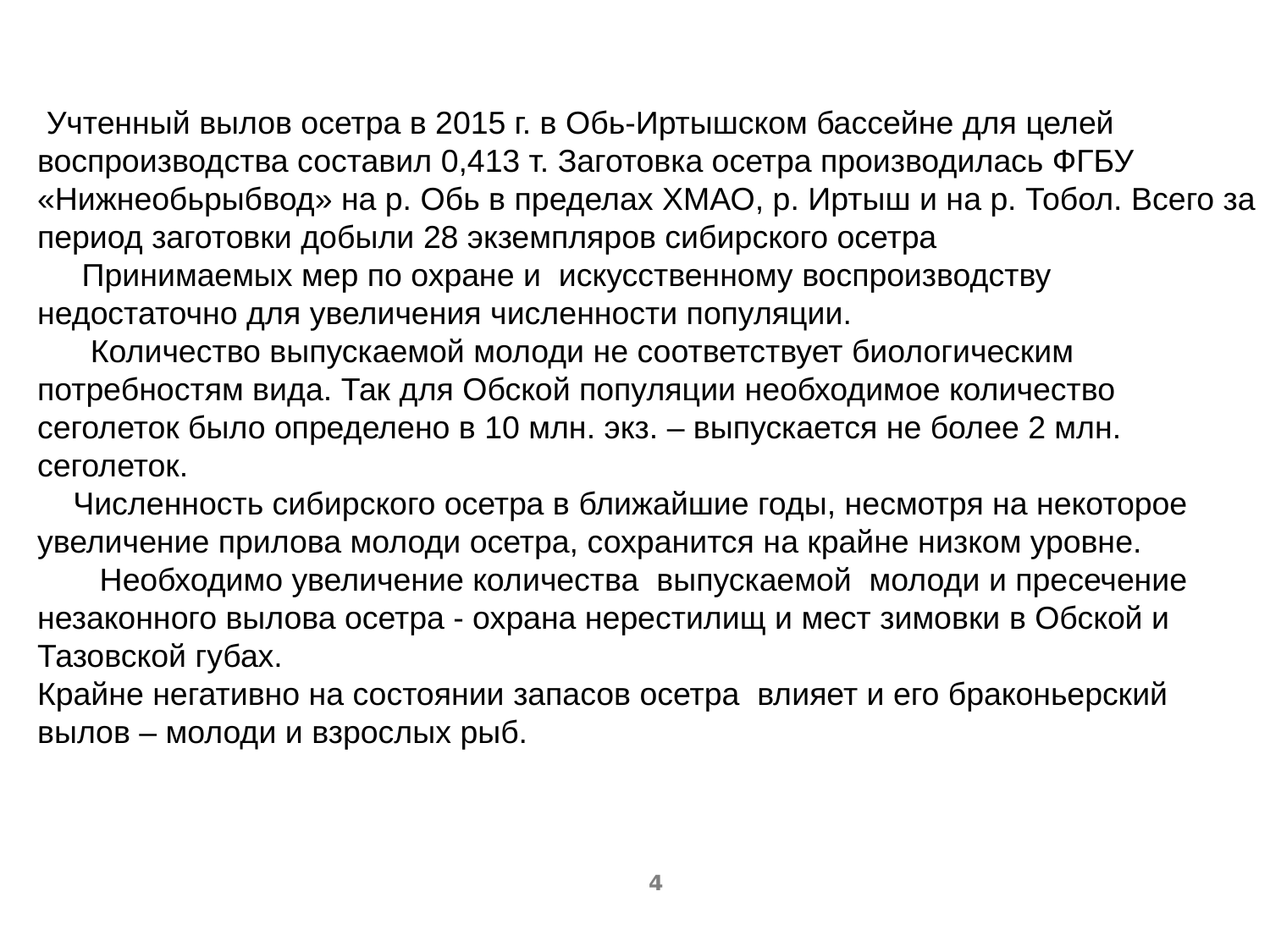

Учтенный вылов осетра в 2015 г. в Обь-Иртышском бассейне для целей воспроизводства составил 0,413 т. Заготовка осетра производилась ФГБУ «Нижнеобьрыбвод» на р. Обь в пределах ХМАО, р. Иртыш и на р. Тобол. Всего за период заготовки добыли 28 экземпляров сибирского осетра
     Принимаемых мер по охране и  искусственному воспроизводству недостаточно для увеличения численности популяции.
      Количество выпускаемой молоди не соответствует биологическим потребностям вида. Так для Обской популяции необходимое количество сеголеток было определено в 10 млн. экз. – выпускается не более 2 млн. сеголеток.
    Численность сибирского осетра в ближайшие годы, несмотря на некоторое увеличение прилова молоди осетра, сохранится на крайне низком уровне.
       Необходимо увеличение количества  выпускаемой  молоди и пресечение незаконного вылова осетра - охрана нерестилищ и мест зимовки в Обской и Тазовской губах.
Крайне негативно на состоянии запасов осетра  влияет и его браконьерский вылов – молоди и взрослых рыб.
4